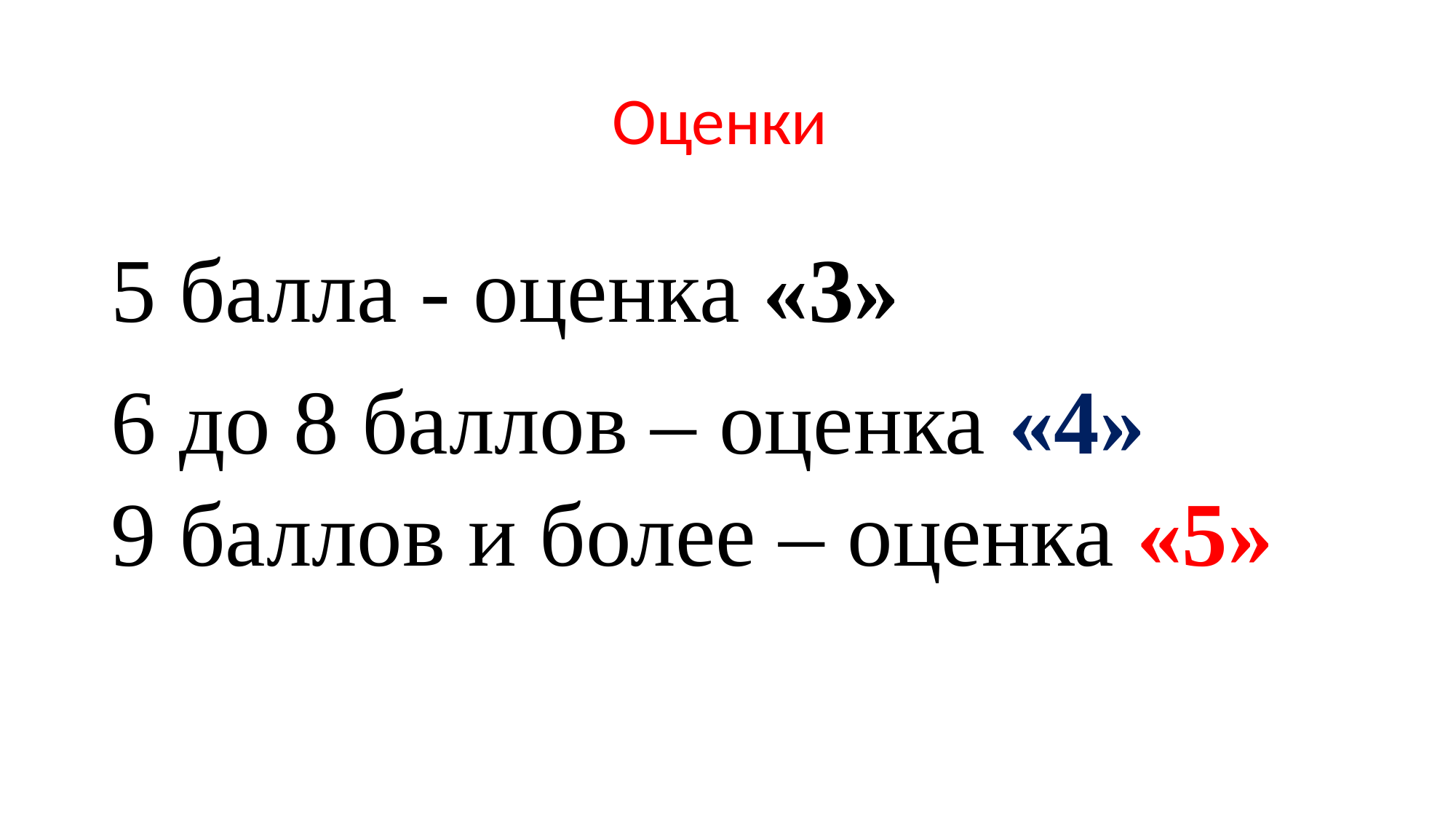

# Оценки
5 балла - оценка «3»
6 до 8 баллов – оценка «4»
9 баллов и более – оценка «5»